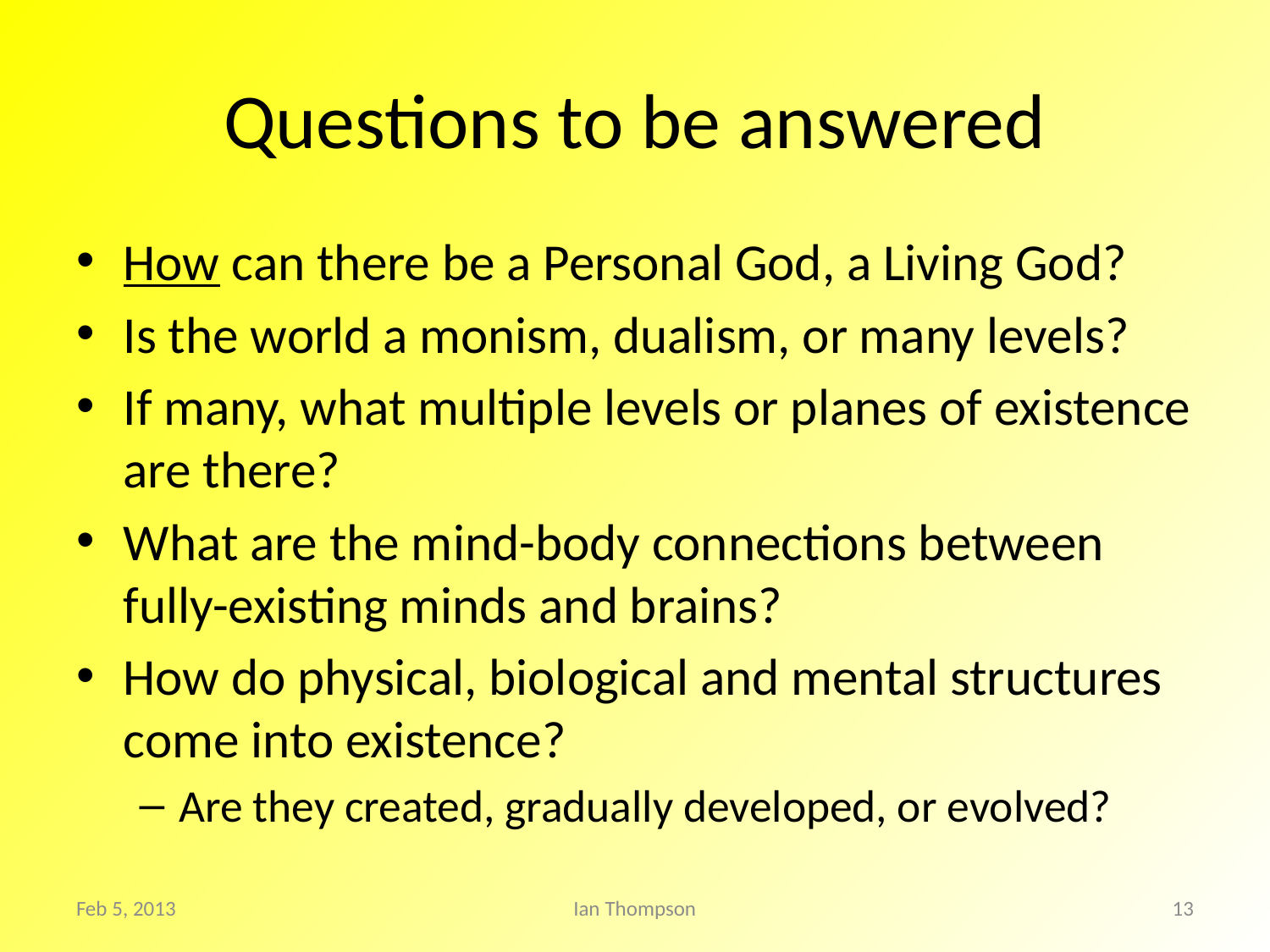

# Questions to be answered
How can there be a Personal God, a Living God?
Is the world a monism, dualism, or many levels?
If many, what multiple levels or planes of existence are there?
What are the mind-body connections between fully-existing minds and brains?
How do physical, biological and mental structures come into existence?
Are they created, gradually developed, or evolved?
Feb 5, 2013
Ian Thompson
13